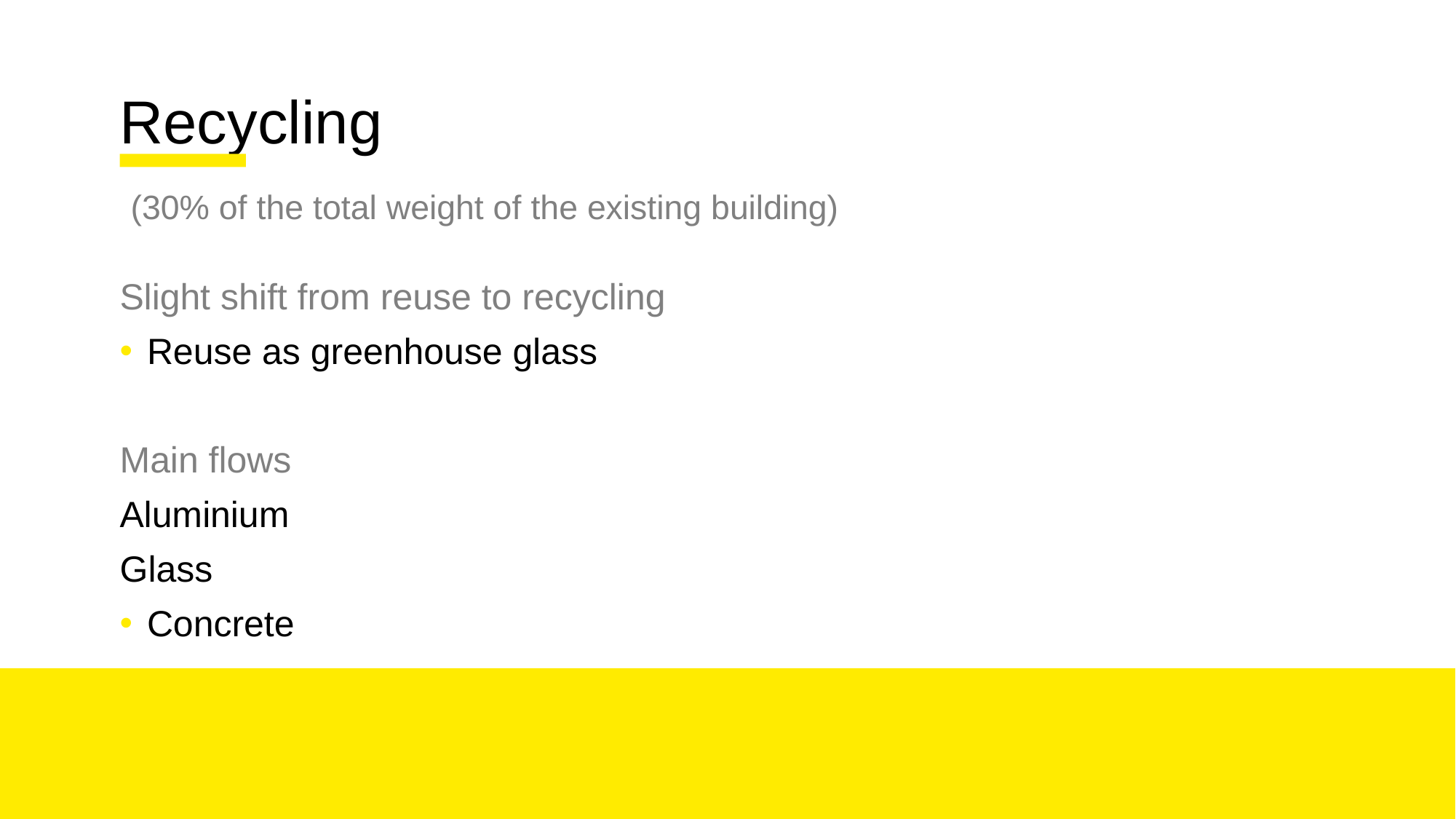

# Recycling

(30% of the total weight of the existing building)
Slight shift from reuse to recycling
Reuse as greenhouse glass

Main flows
Aluminium
Glass
Concrete